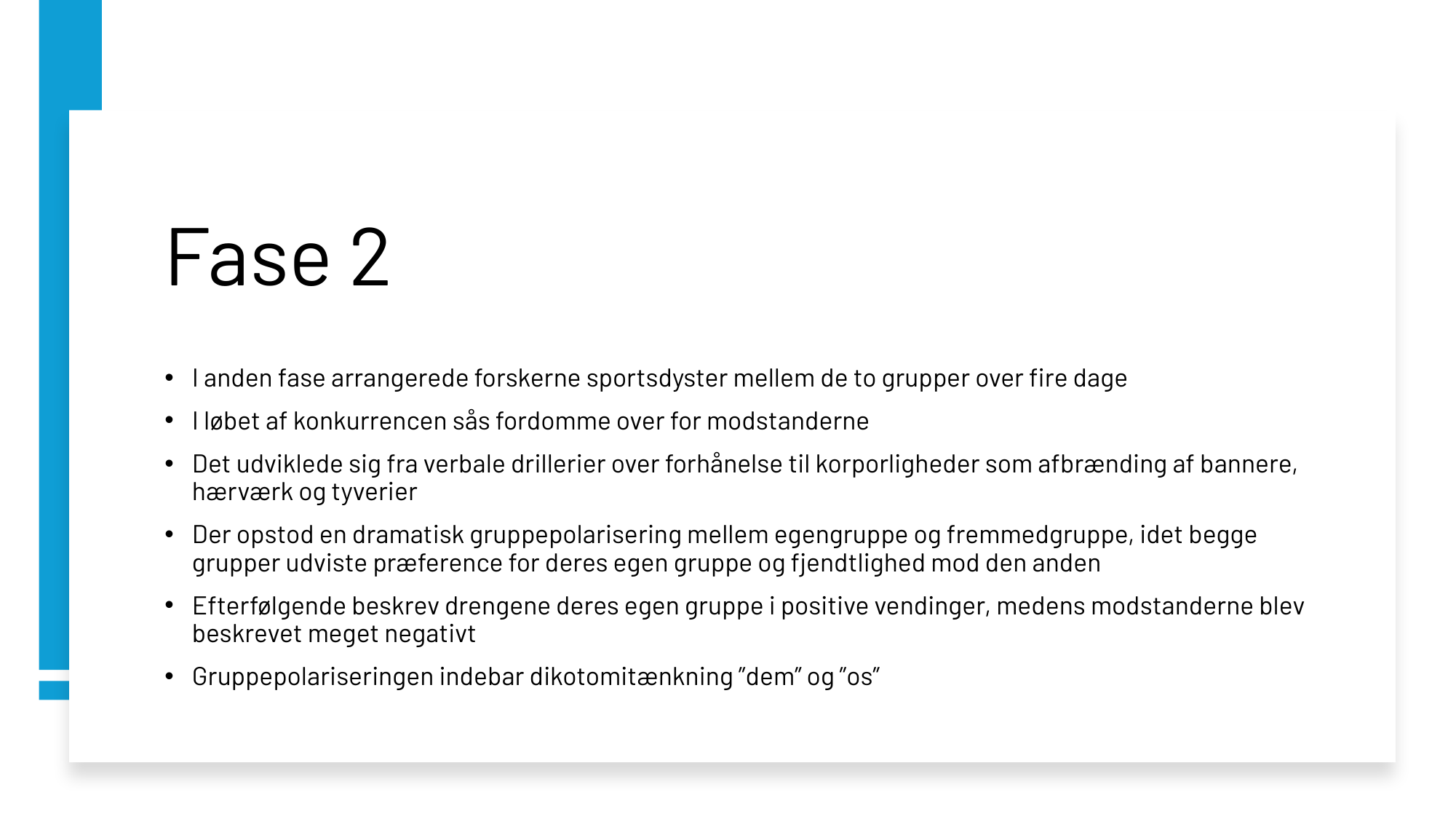

# Fase 2

I anden fase arrangerede forskerne sportsdyster mellem de to grupper over fire dage
I løbet af konkurrencen sås fordomme over for modstanderne
Det udviklede sig fra verbale drillerier over forhånelse til korporligheder som afbrænding af bannere, hærværk og tyverier
Der opstod en dramatisk gruppepolarisering mellem egengruppe og fremmedgruppe, idet begge grupper udviste præference for deres egen gruppe og fjendtlighed mod den anden
Efterfølgende beskrev drengene deres egen gruppe i positive vendinger, medens modstanderne blev beskrevet meget negativt
Gruppepolariseringen indebar dikotomitænkning ”dem” og ”os”